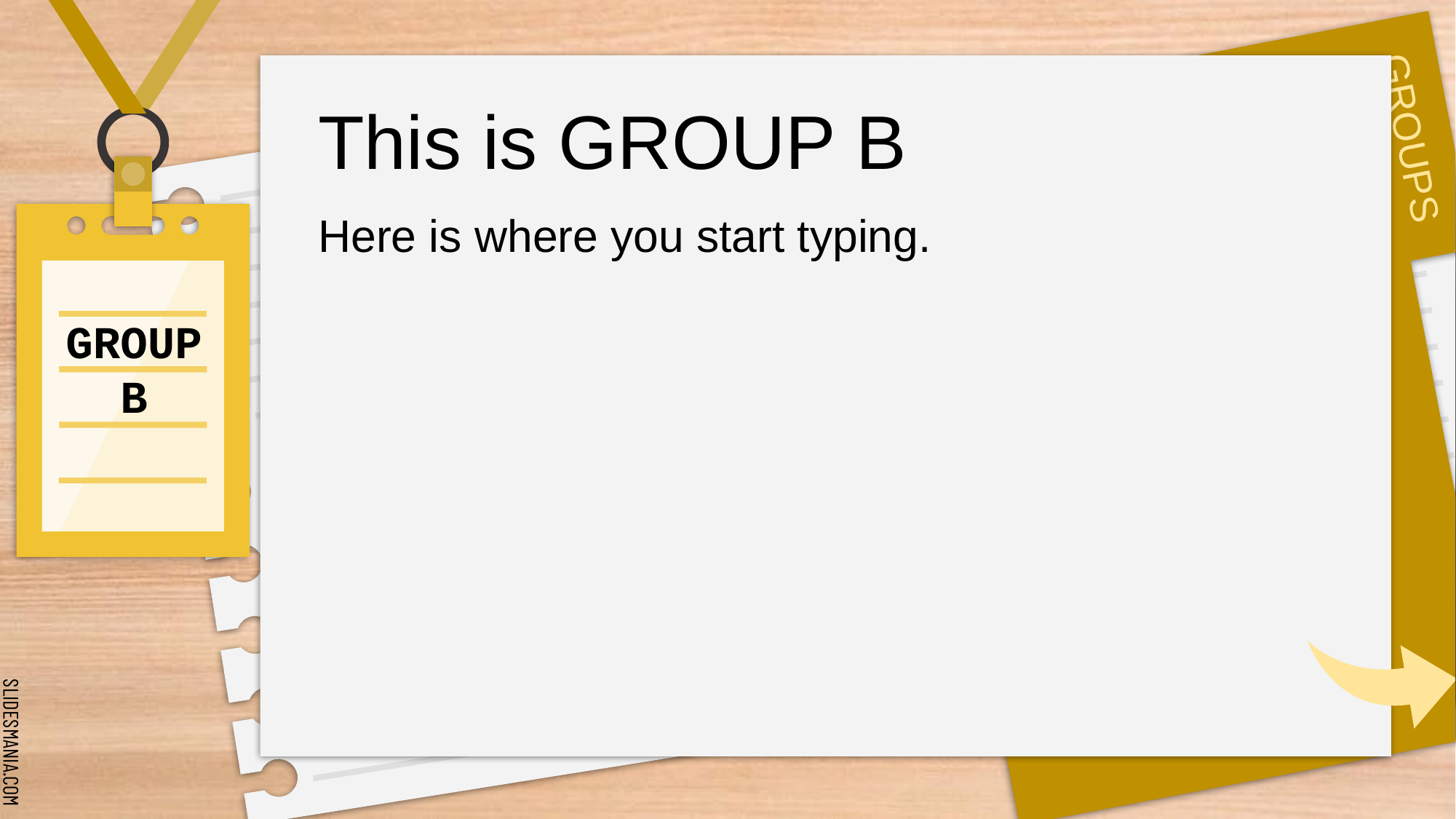

# This is GROUP B
Here is where you start typing.
GROUP B